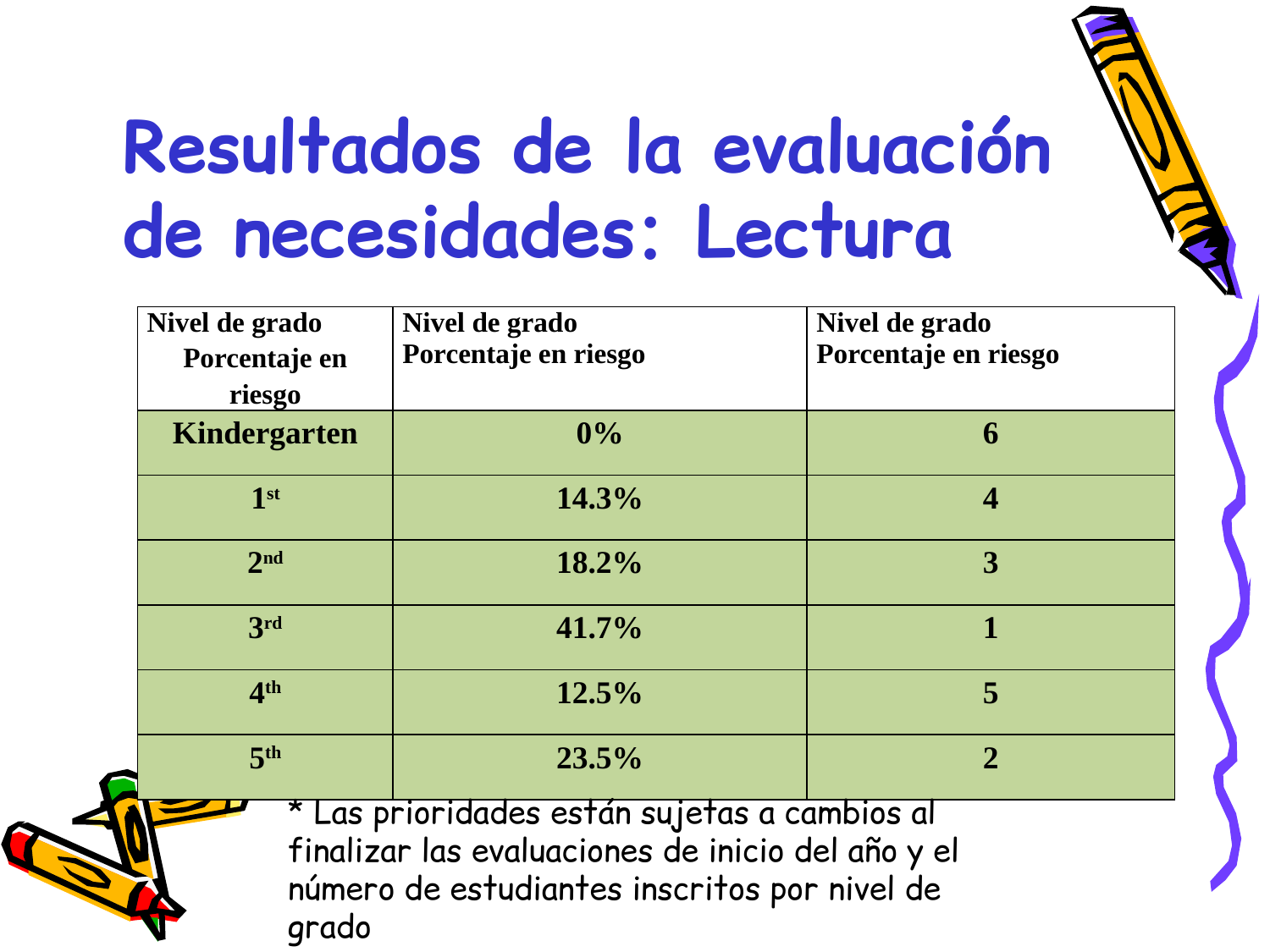

# Resultados de la evaluación de necesidades: Lectura

| Nivel de grado Porcentaje en riesgo | Nivel de grado Porcentaje en riesgo | Nivel de grado Porcentaje en riesgo |
| --- | --- | --- |
| Kindergarten | 0% | 6 |
| 1st | 14.3% | 4 |
| 2nd | 18.2% | 3 |
| 3rd | 41.7% | 1 |
| 4th | 12.5% | 5 |
| 5th | 23.5% | 2 |
* Las prioridades están sujetas a cambios al finalizar las evaluaciones de inicio del año y el número de estudiantes inscritos por nivel de grado